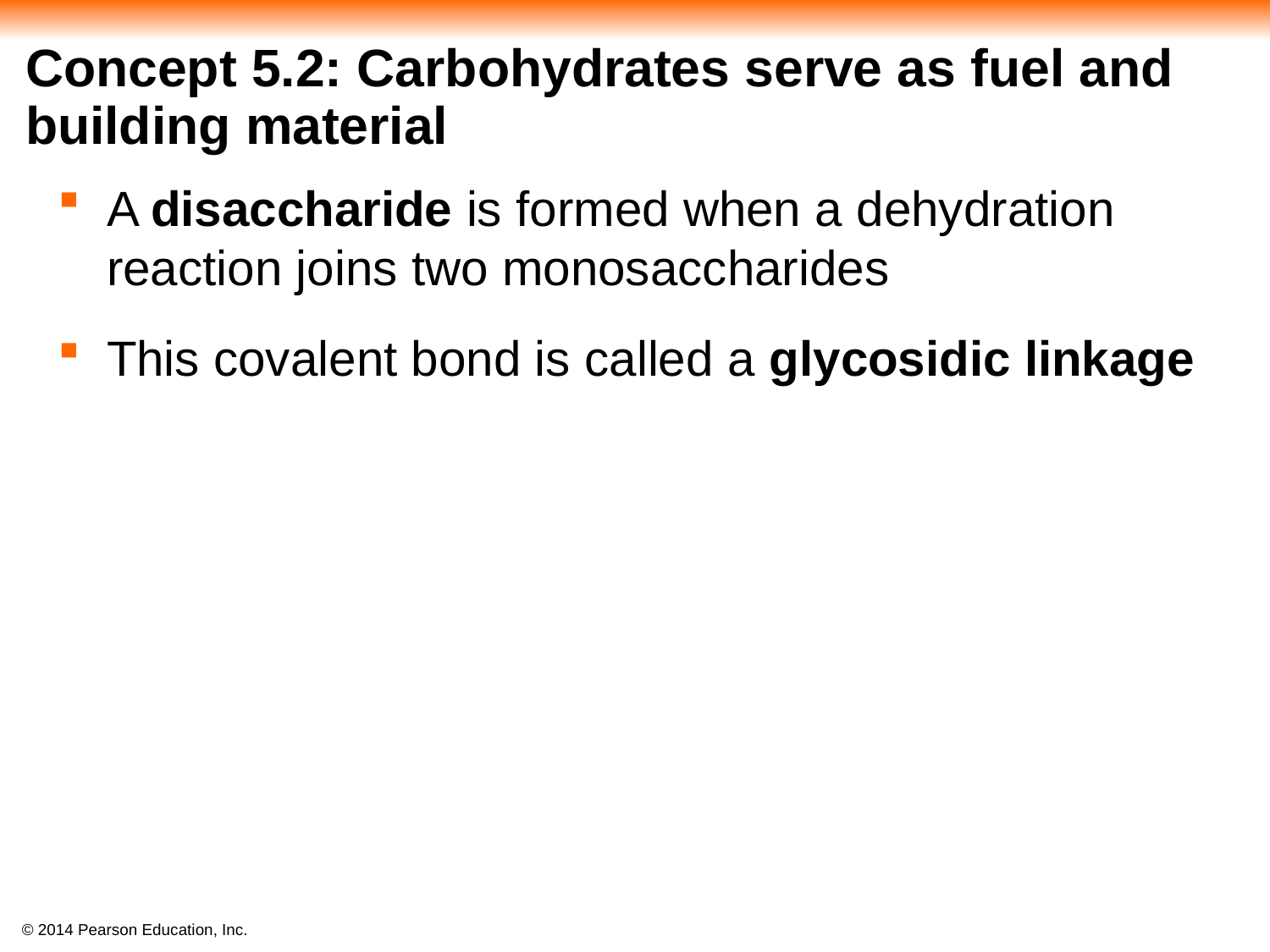

# Concept 5.2: Carbohydrates serve as fuel and building material
A disaccharide is formed when a dehydration reaction joins two monosaccharides
This covalent bond is called a glycosidic linkage